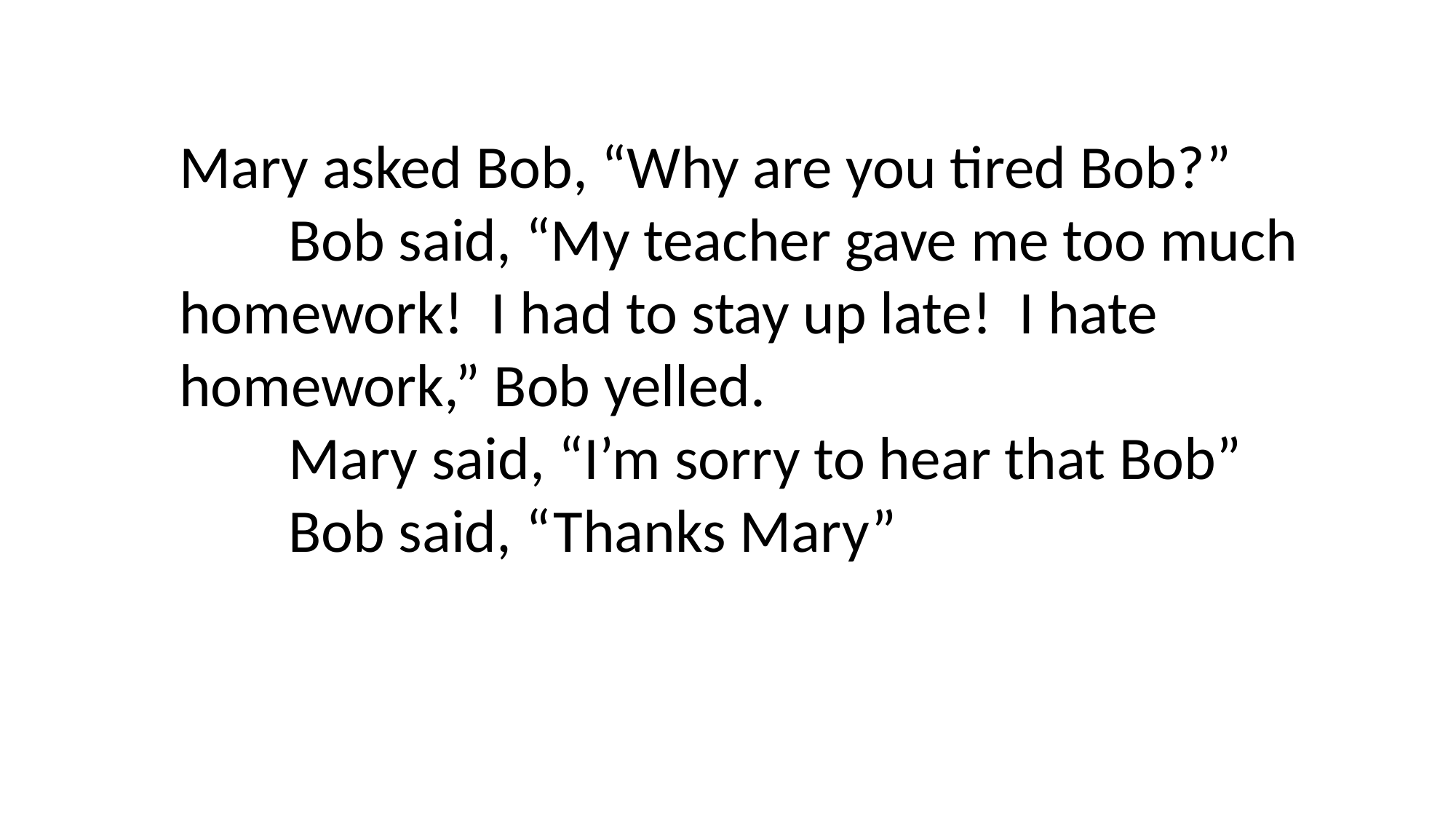

Mary asked Bob, “Why are you tired Bob?”
	Bob said, “My teacher gave me too much homework!  I had to stay up late!  I hate homework,” Bob yelled.
	Mary said, “I’m sorry to hear that Bob”
	Bob said, “Thanks Mary”